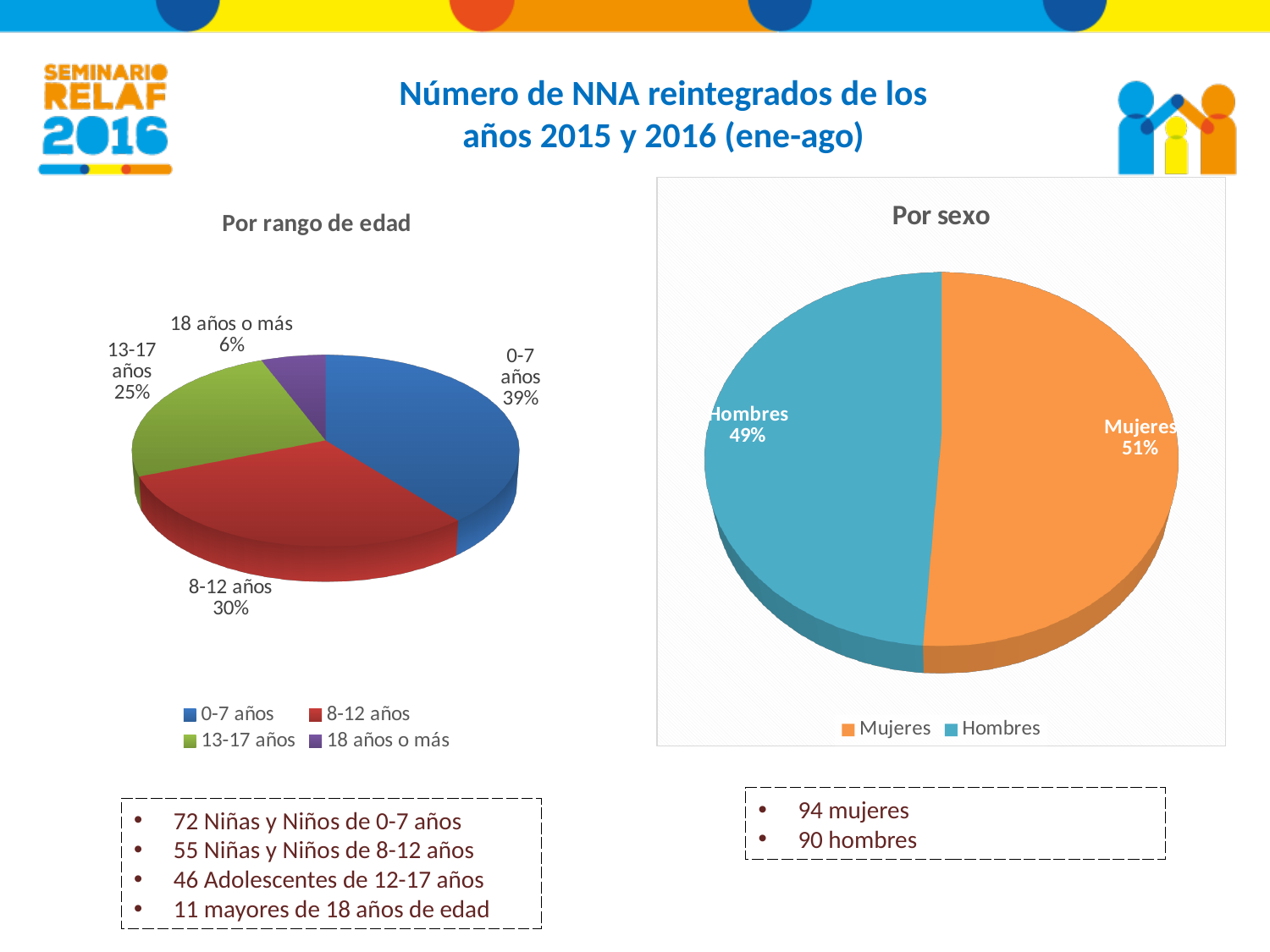

Número de NNA reintegrados de los años 2015 y 2016 (ene-ago)

[unsupported chart]

[unsupported chart]

94 mujeres
90 hombres
72 Niñas y Niños de 0-7 años
55 Niñas y Niños de 8-12 años
46 Adolescentes de 12-17 años
11 mayores de 18 años de edad